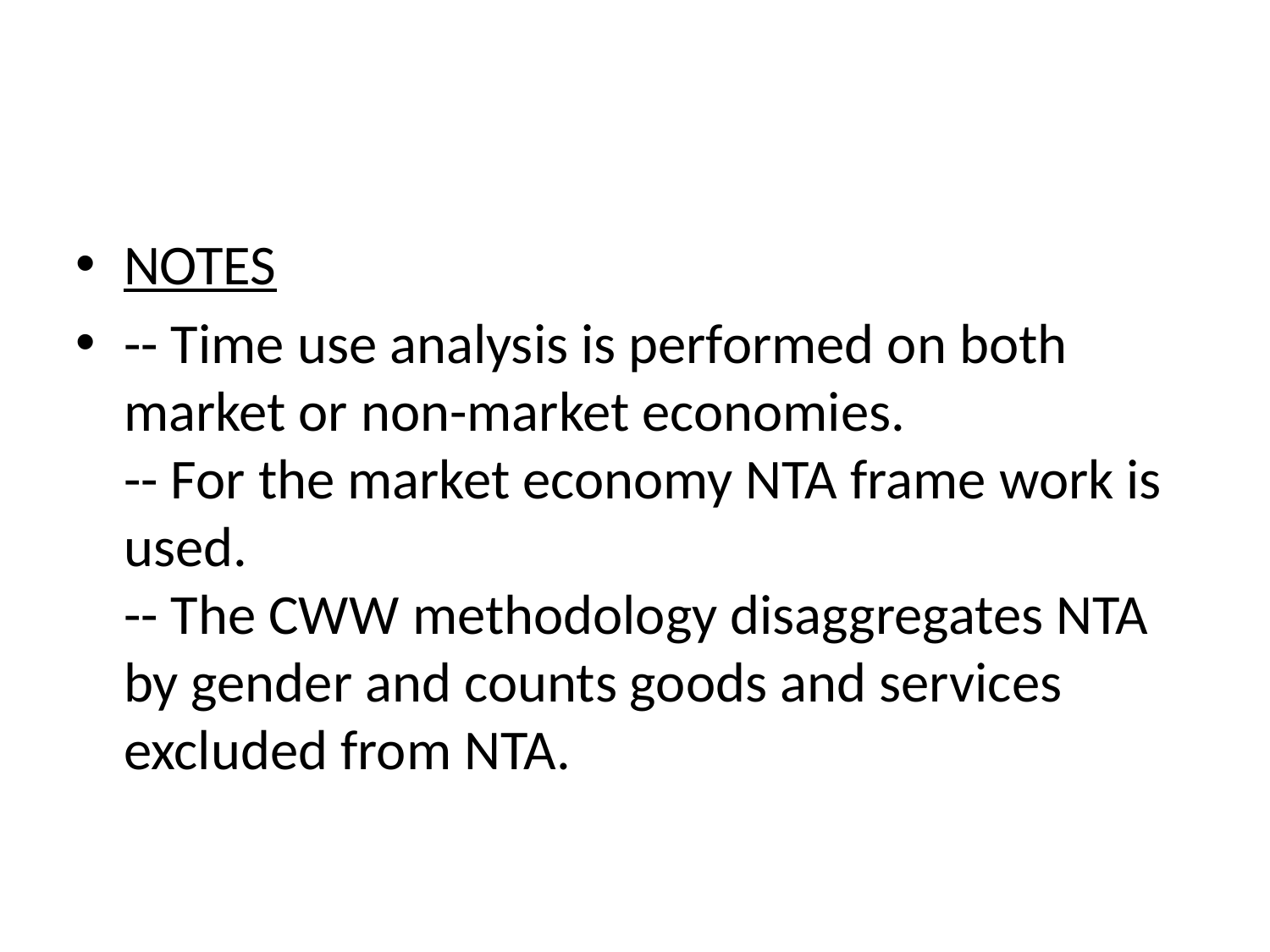

NOTES
-- Time use analysis is performed on both market or non-market economies.
-- For the market economy NTA frame work is used.
-- The CWW methodology disaggregates NTA by gender and counts goods and services excluded from NTA.
#